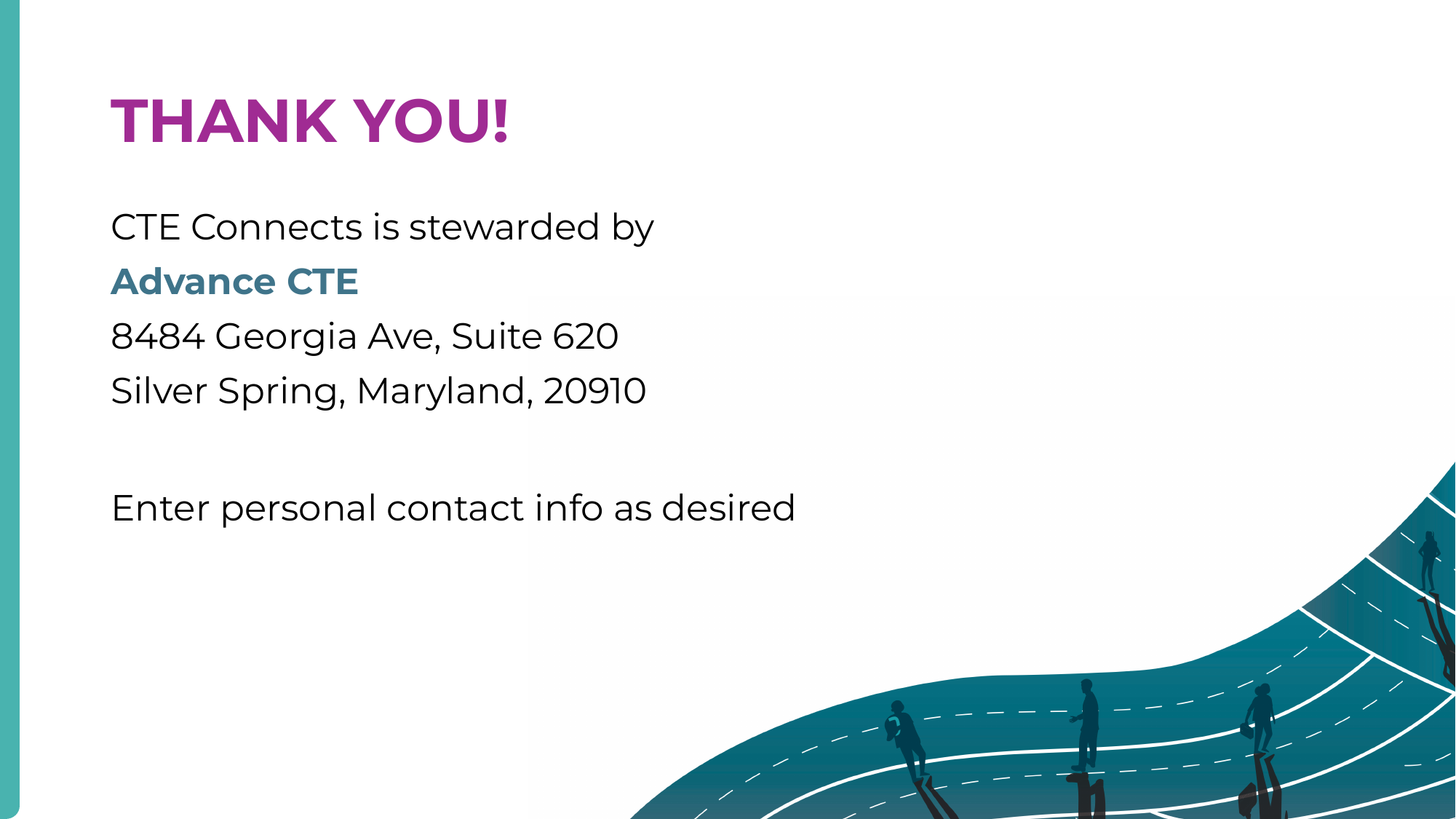

# THANK YOU!
CTE Connects is stewarded by
Advance CTE
8484 Georgia Ave, Suite 620
Silver Spring, Maryland, 20910
Enter personal contact info as desired